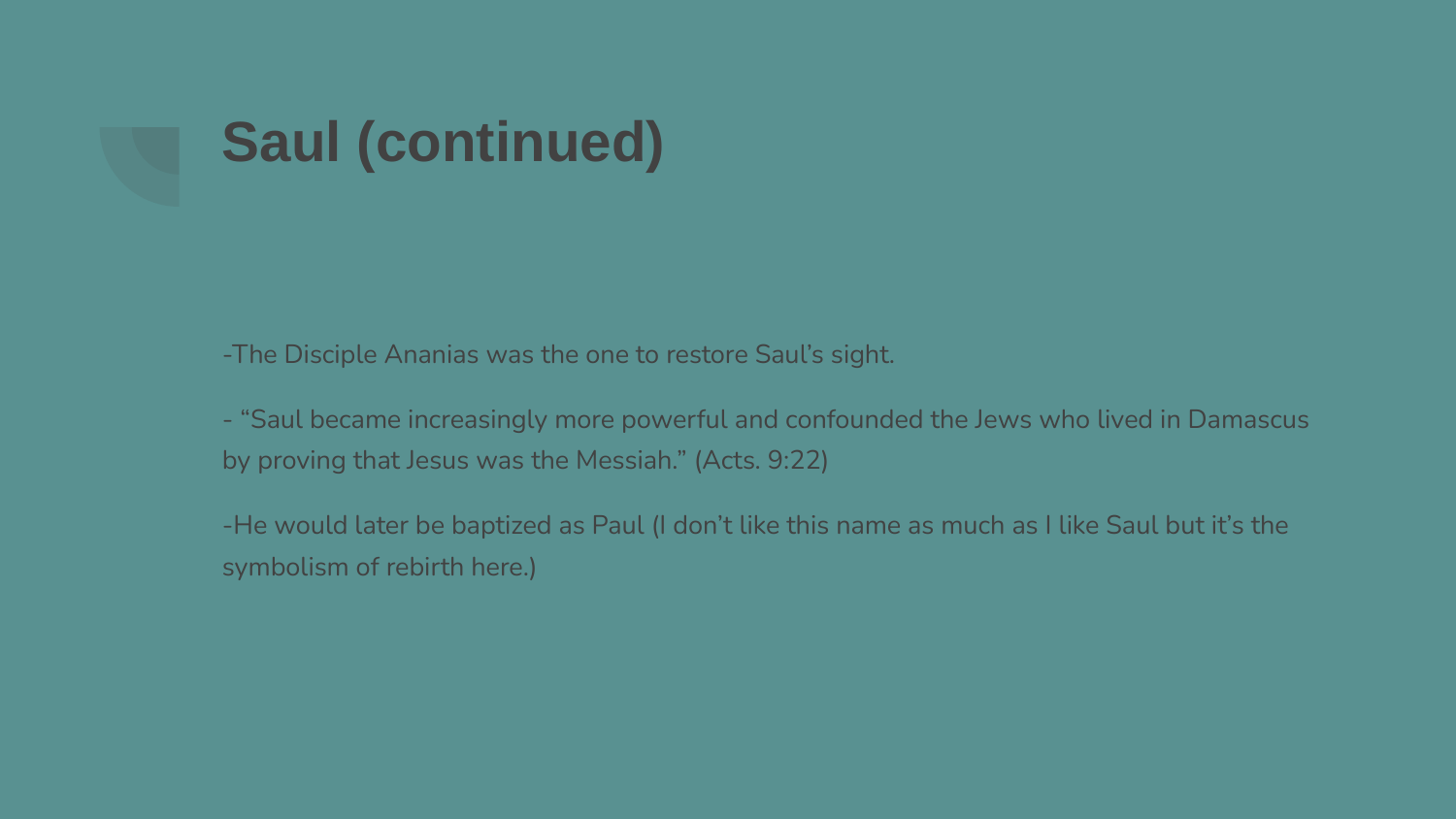

# Saul (continued)
-The Disciple Ananias was the one to restore Saul’s sight.
- “Saul became increasingly more powerful and confounded the Jews who lived in Damascus by proving that Jesus was the Messiah.” (Acts. 9:22)
-He would later be baptized as Paul (I don’t like this name as much as I like Saul but it’s the symbolism of rebirth here.)